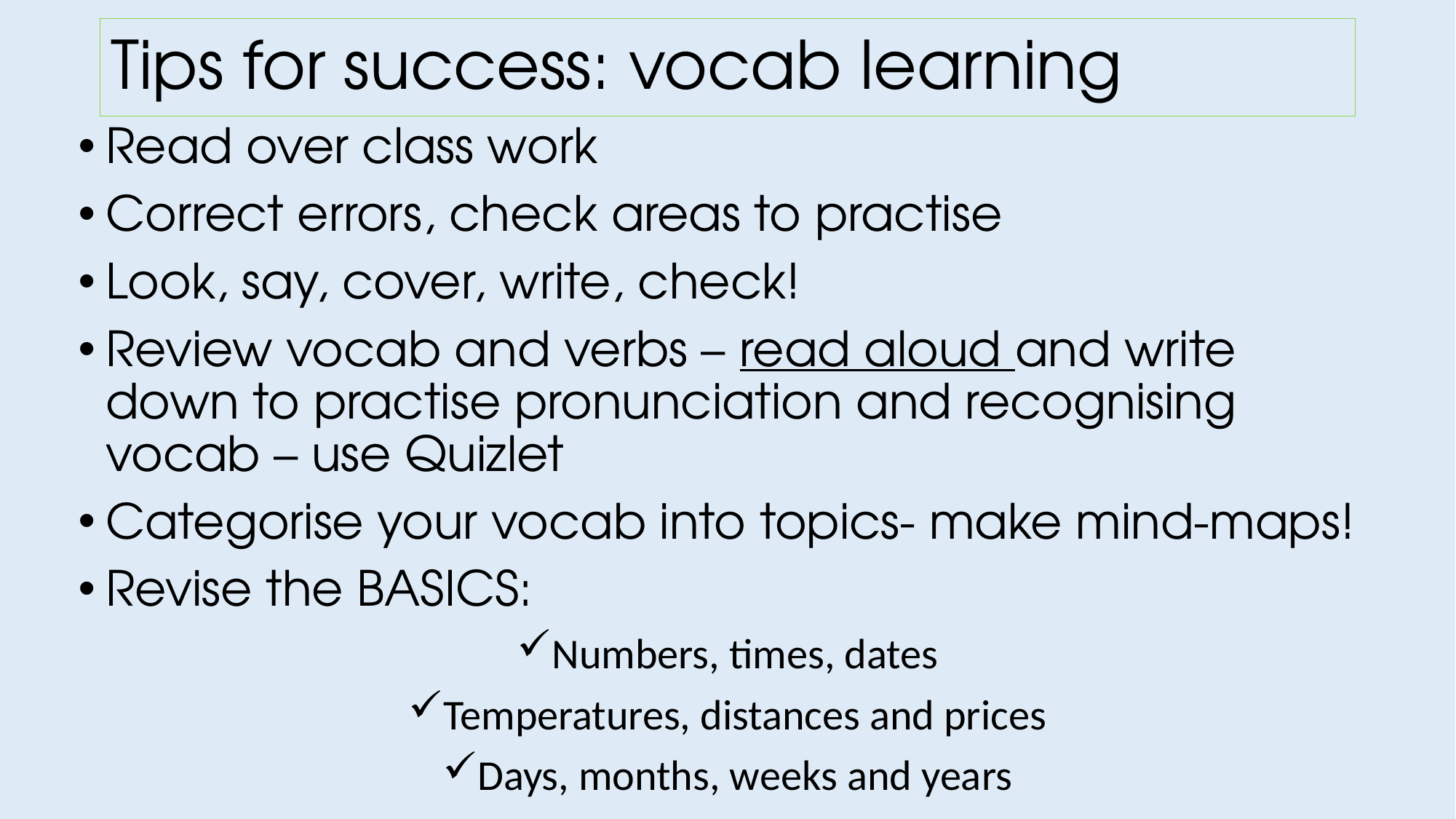

Tips for success: vocab learning
Read over class work
Correct errors, check areas to practise
Look, say, cover, write, check!
Review vocab and verbs – read aloud and write down to practise pronunciation and recognising vocab – use Quizlet
Categorise your vocab into topics- make mind-maps!
Revise the BASICS:
Numbers, times, dates
Temperatures, distances and prices
Days, months, weeks and years